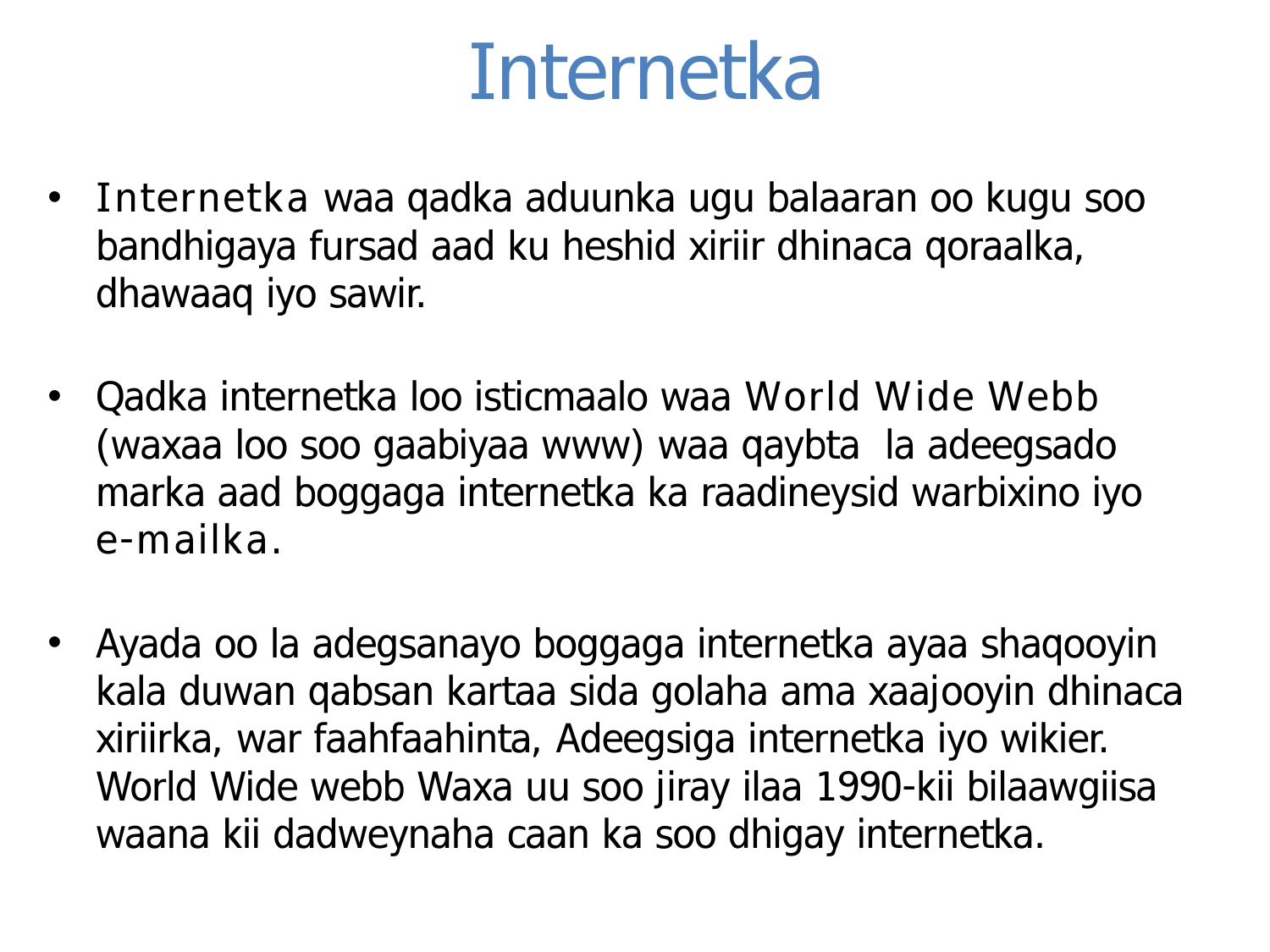

# Internetka
Internetka waa qadka aduunka ugu balaaran oo kugu soo bandhigaya fursad aad ku heshid xiriir dhinaca qoraalka, dhawaaq iyo sawir.
Qadka internetka loo isticmaalo waa World Wide Webb (waxaa loo soo gaabiyaa www) waa qaybta  la adeegsado marka aad boggaga internetka ka raadineysid warbixino iyo
e-mailka.
Ayada oo la adegsanayo boggaga internetka ayaa shaqooyin kala duwan qabsan kartaa sida golaha ama xaajooyin dhinaca xiriirka, war faahfaahinta, Adeegsiga internetka iyo wikier. World Wide webb Waxa uu soo jiray ilaa 1990-kii bilaawgiisa waana kii dadweynaha caan ka soo dhigay internetka.